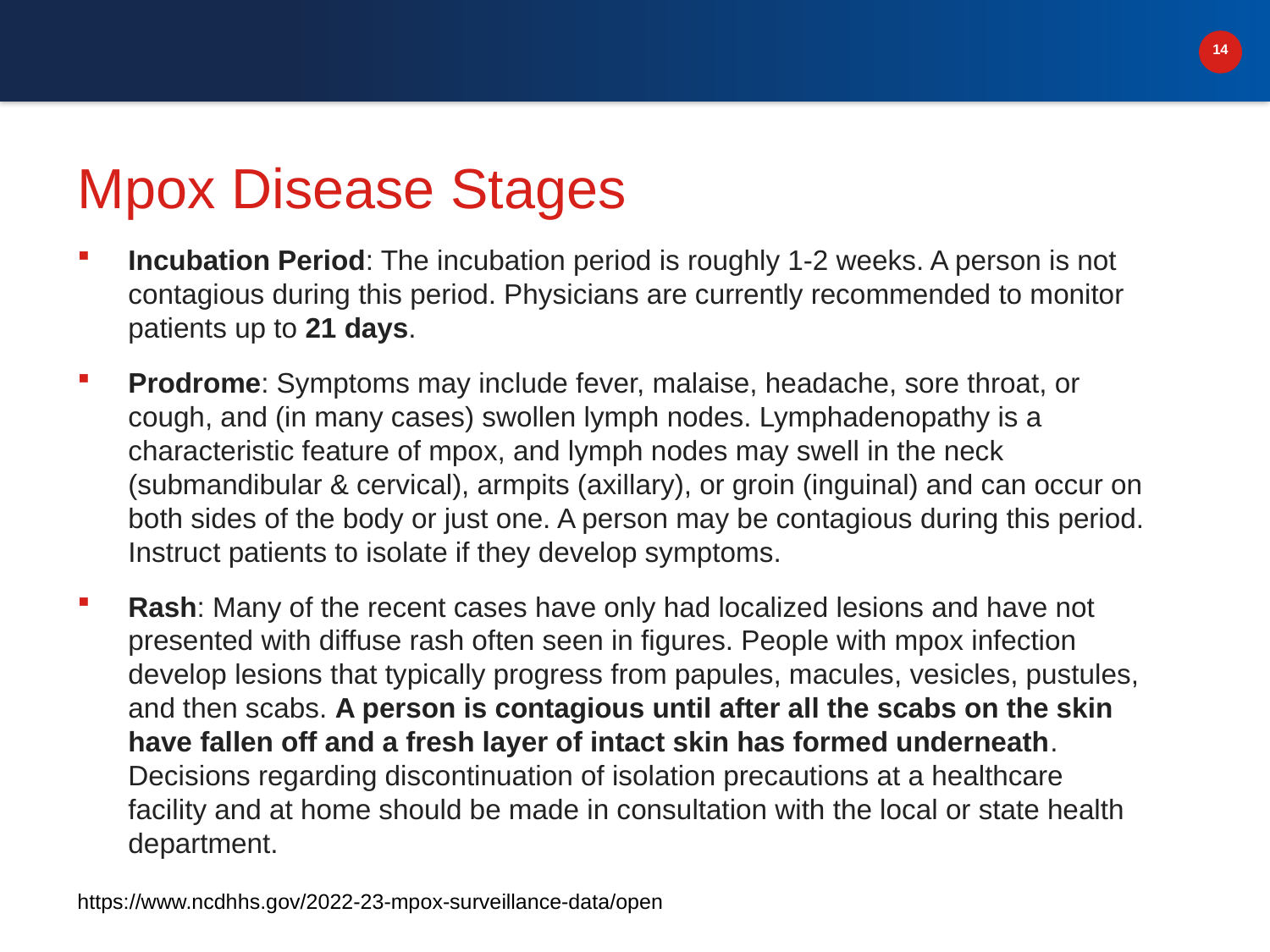

# Mpox Disease Stages
Incubation Period: The incubation period is roughly 1-2 weeks. A person is not contagious during this period. Physicians are currently recommended to monitor patients up to 21 days.
Prodrome: Symptoms may include fever, malaise, headache, sore throat, or cough, and (in many cases) swollen lymph nodes. Lymphadenopathy is a characteristic feature of mpox, and lymph nodes may swell in the neck (submandibular & cervical), armpits (axillary), or groin (inguinal) and can occur on both sides of the body or just one. A person may be contagious during this period. Instruct patients to isolate if they develop symptoms.
Rash: Many of the recent cases have only had localized lesions and have not presented with diffuse rash often seen in figures. People with mpox infection develop lesions that typically progress from papules, macules, vesicles, pustules, and then scabs. A person is contagious until after all the scabs on the skin have fallen off and a fresh layer of intact skin has formed underneath. Decisions regarding discontinuation of isolation precautions at a healthcare facility and at home should be made in consultation with the local or state health department.
https://www.ncdhhs.gov/2022-23-mpox-surveillance-data/open